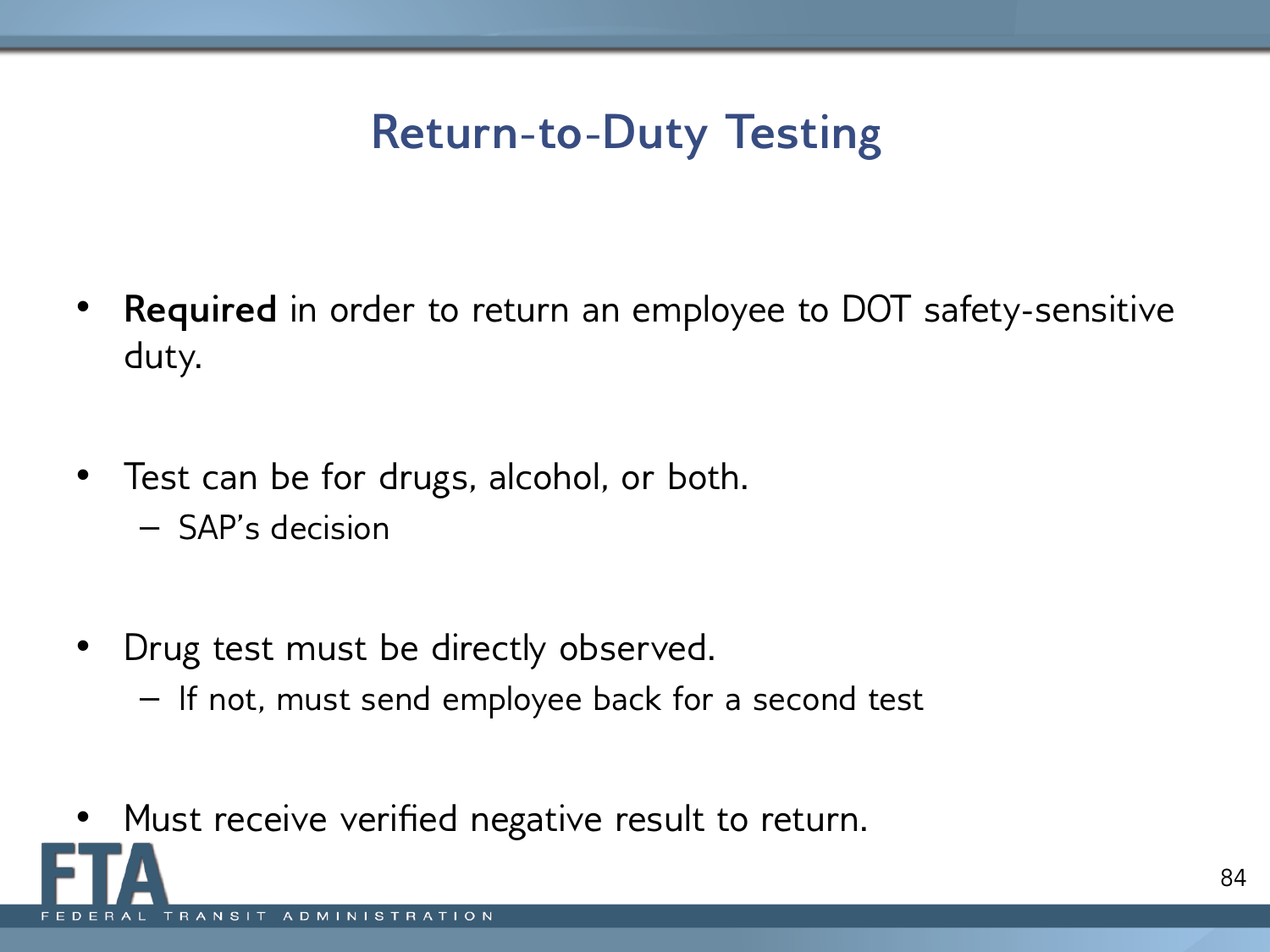

# Return-to-Duty Testing

Required in order to return an employee to DOT safety-sensitive duty.

Test can be for drugs, alcohol, or both.
SAP’s decision

Drug test must be directly observed.
If not, must send employee back for a second test

Must receive verified negative result to return.

84